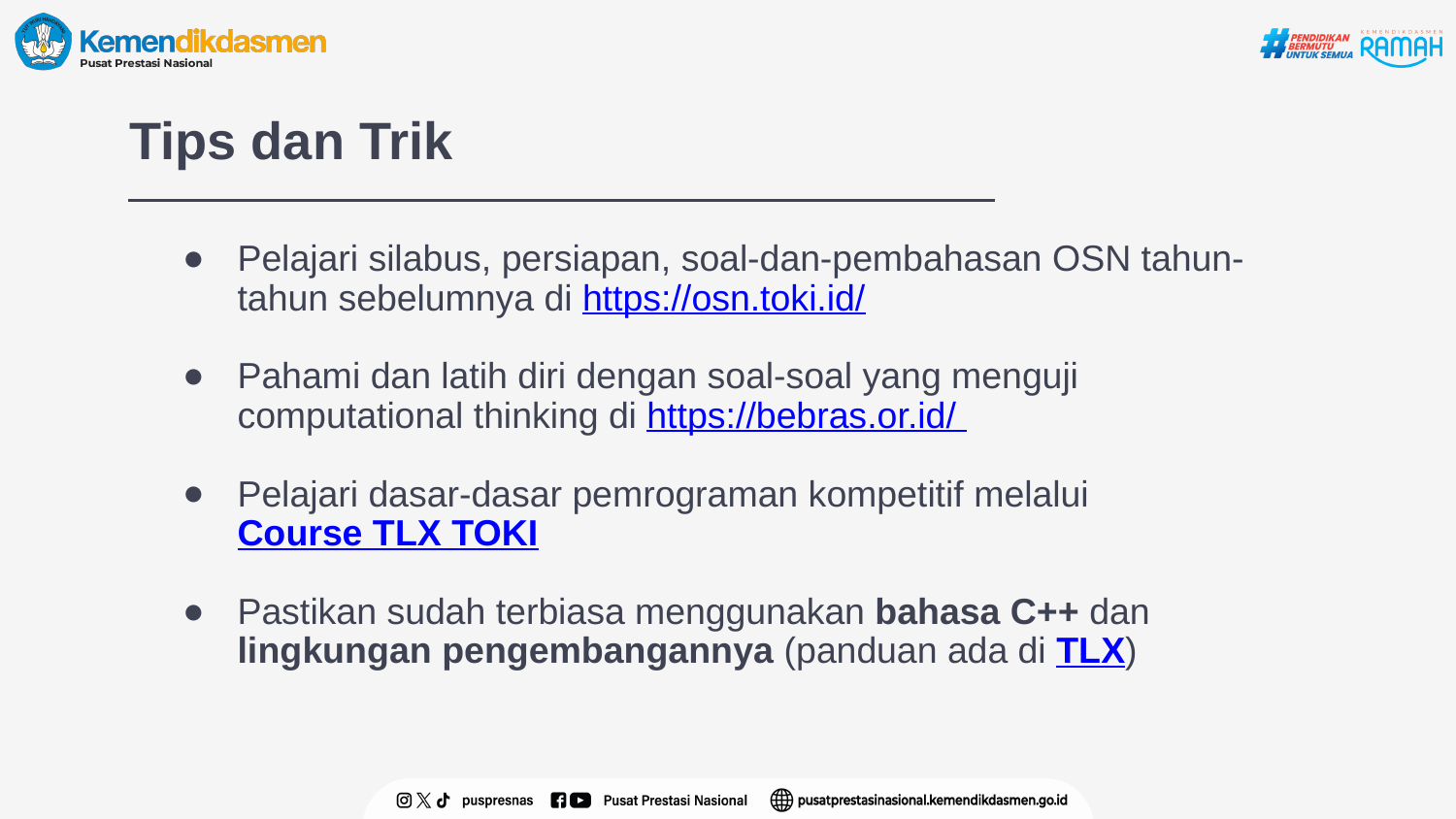

# Tips dan Trik

Pelajari silabus, persiapan, soal-dan-pembahasan OSN tahun-tahun sebelumnya di https://osn.toki.id/

Pahami dan latih diri dengan soal-soal yang menguji computational thinking di https://bebras.or.id/

Pelajari dasar-dasar pemrograman kompetitif melalui Course TLX TOKI

Pastikan sudah terbiasa menggunakan bahasa C++ dan lingkungan pengembangannya (panduan ada di TLX)